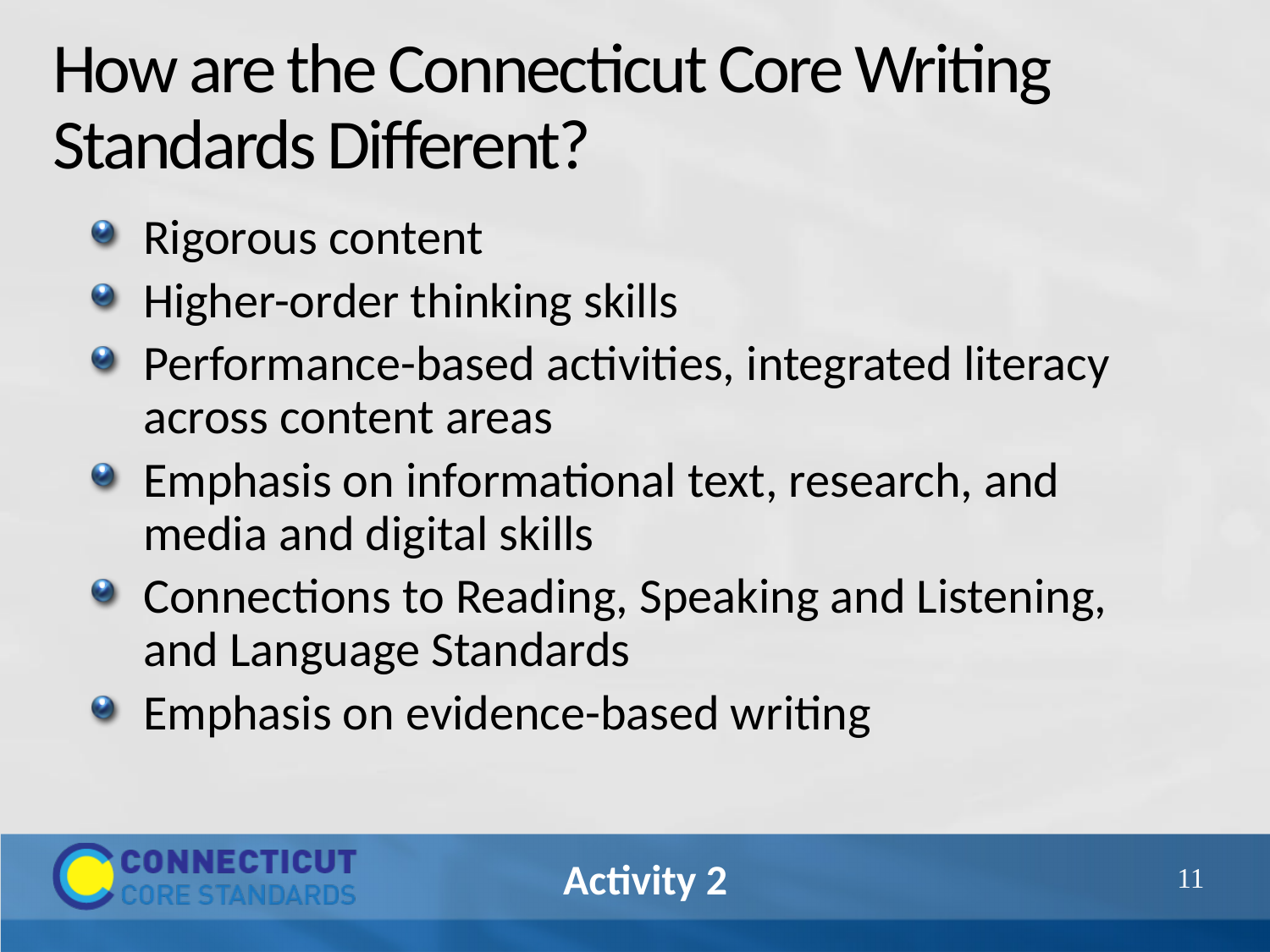

# How are the Connecticut Core Writing Standards Different?
Rigorous content
Higher-order thinking skills
Performance-based activities, integrated literacy across content areas
Emphasis on informational text, research, and media and digital skills
Connections to Reading, Speaking and Listening, and Language Standards
Emphasis on evidence-based writing

11